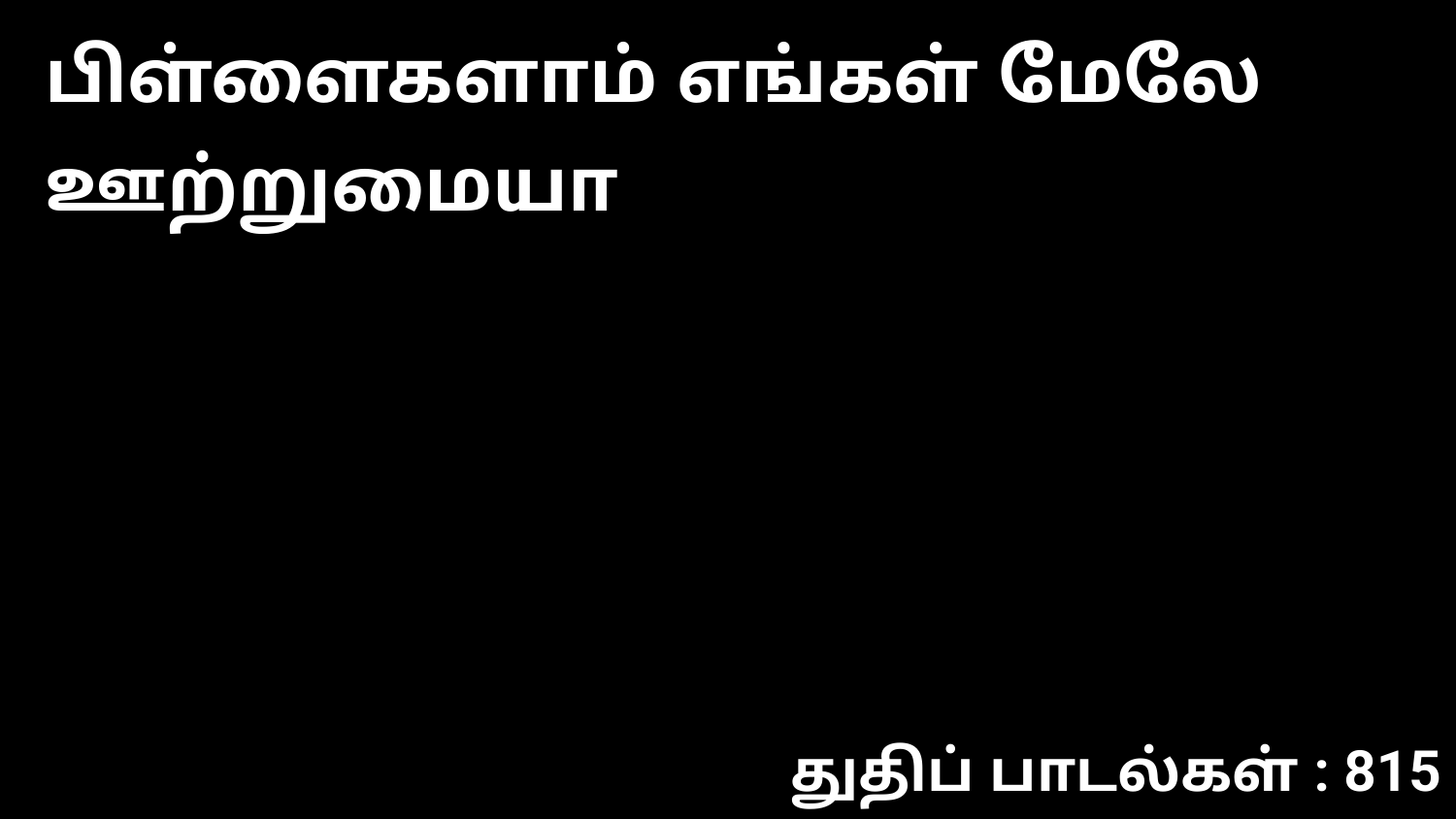

பிள்ளைகளாம் எங்கள் மேலே ஊற்றுமையா
துதிப் பாடல்கள் : 815